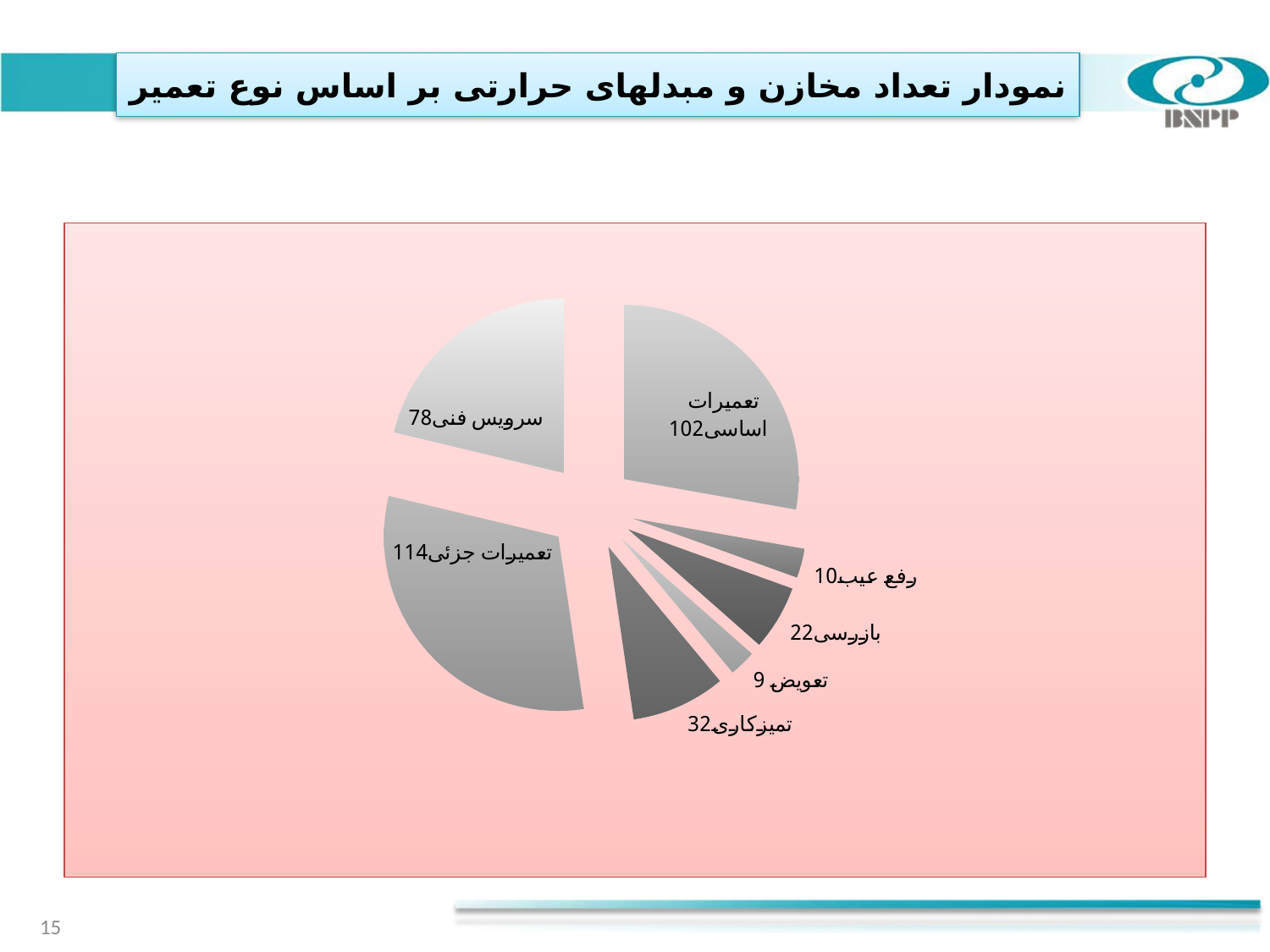

# نمودار تعداد مخازن و مبدلهای حرارتی بر اساس نوع تعمیر

### Chart

| Category |  |
|---|---|
|  КР | 102.0 |
| Уст.деф. | 10.0 |
| Ревизия,  Замер | 22.0 |
| Замена | 9.0 |
| Очистка | 32.0 |
| ТР | 114.0 |
| ТО | 78.0 |
15